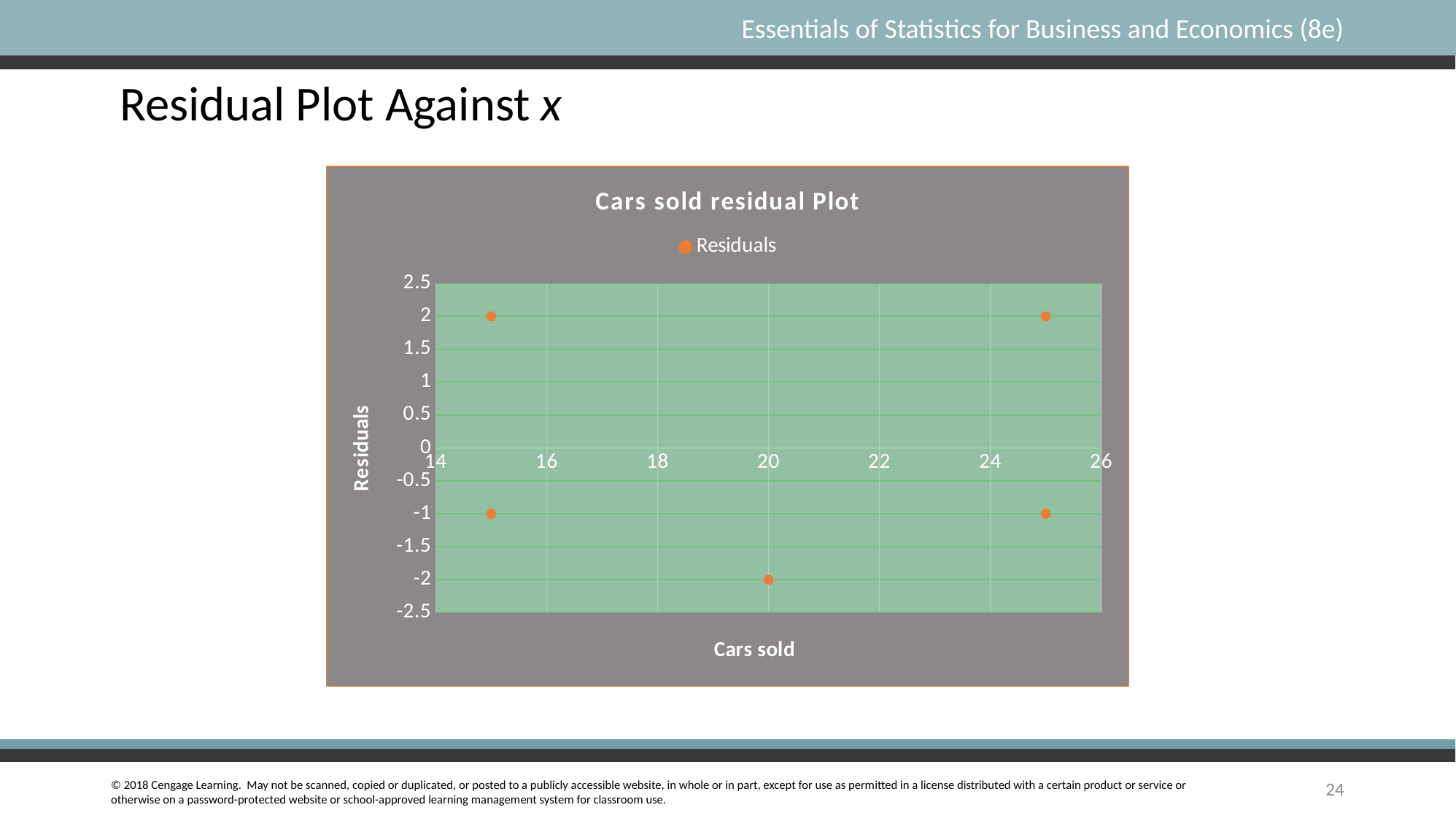

Residual Plot Against x

### Chart: Cars sold residual Plot

| Category | Residuals |
|---|---|
24